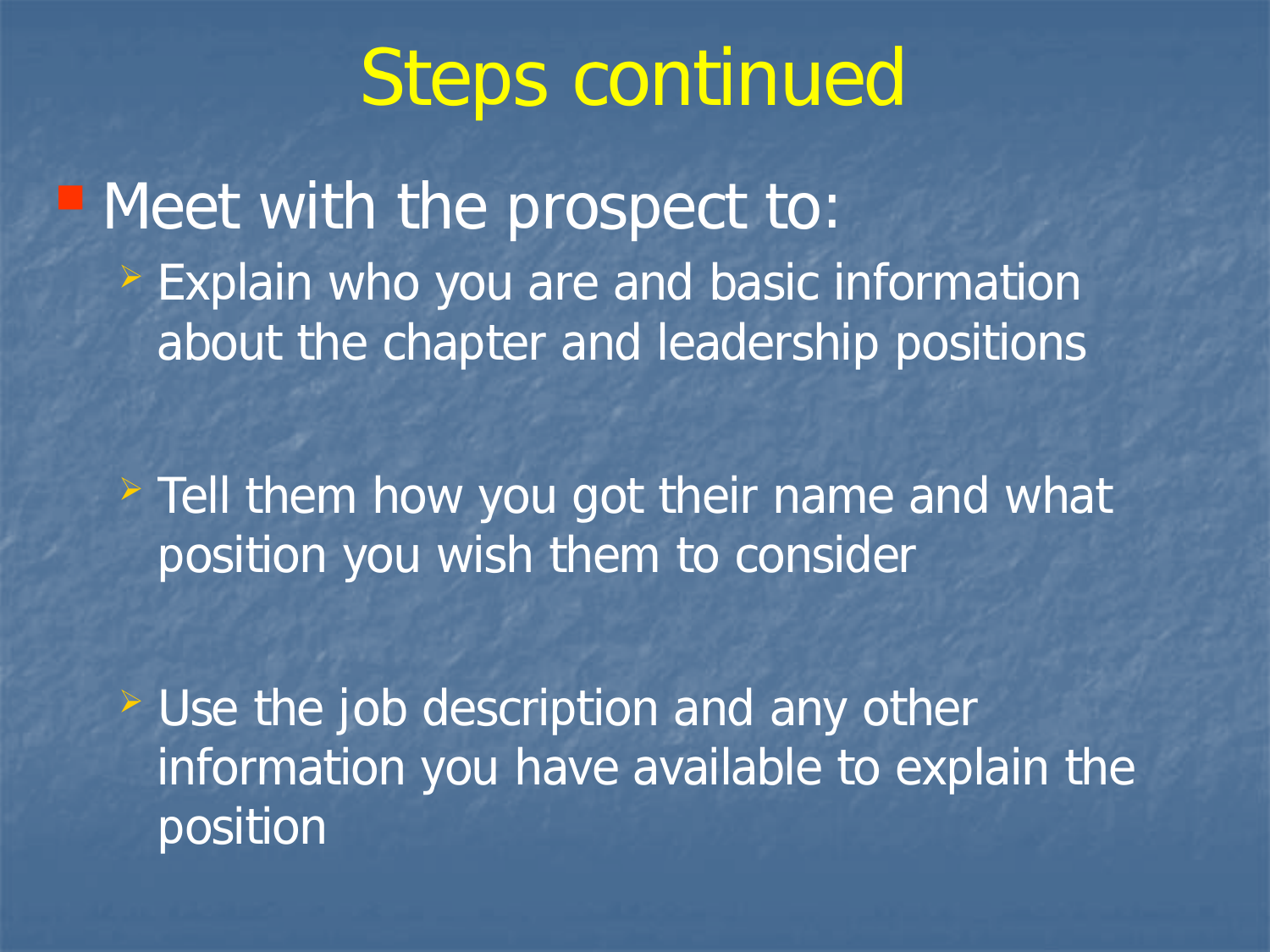

# Steps continued
Meet with the prospect to:
Explain who you are and basic information about the chapter and leadership positions

Tell them how you got their name and what position you wish them to consider

Use the job description and any other information you have available to explain the position